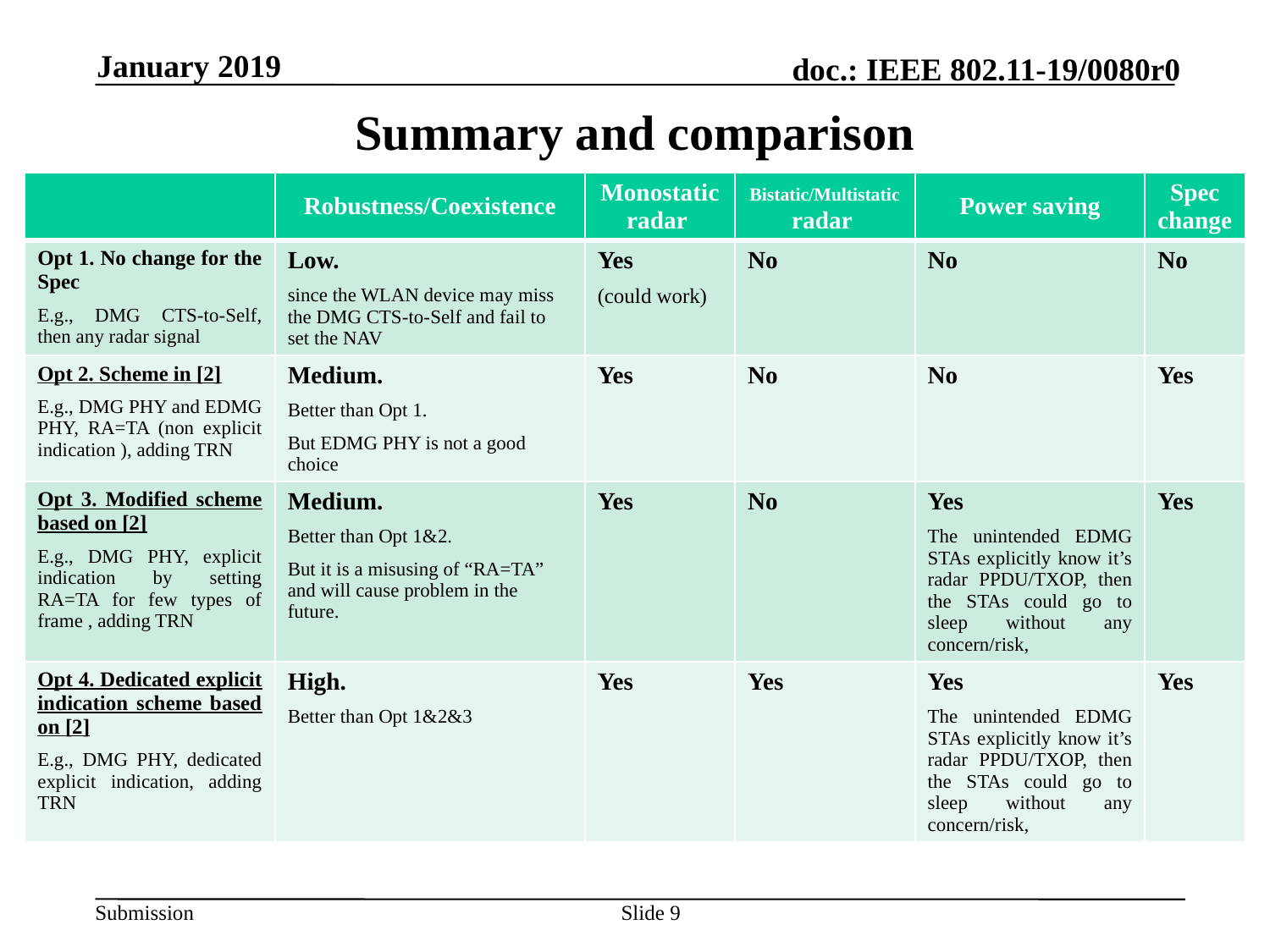

January 2019
Summary and comparison
|  | Robustness/Coexistence | Monostatic radar | Bistatic/Multistatic radar | Power saving | Spec change |
| --- | --- | --- | --- | --- | --- |
| Opt 1. No change for the Spec E.g., DMG CTS-to-Self, then any radar signal | Low. since the WLAN device may miss the DMG CTS-to-Self and fail to set the NAV | Yes (could work) | No | No | No |
| Opt 2. Scheme in [2] E.g., DMG PHY and EDMG PHY, RA=TA (non explicit indication ), adding TRN | Medium. Better than Opt 1. But EDMG PHY is not a good choice | Yes | No | No | Yes |
| Opt 3. Modified scheme based on [2] E.g., DMG PHY, explicit indication by setting RA=TA for few types of frame , adding TRN | Medium. Better than Opt 1&2. But it is a misusing of “RA=TA” and will cause problem in the future. | Yes | No | Yes The unintended EDMG STAs explicitly know it’s radar PPDU/TXOP, then the STAs could go to sleep without any concern/risk, | Yes |
| Opt 4. Dedicated explicit indication scheme based on [2] E.g., DMG PHY, dedicated explicit indication, adding TRN | High. Better than Opt 1&2&3 | Yes | Yes | Yes The unintended EDMG STAs explicitly know it’s radar PPDU/TXOP, then the STAs could go to sleep without any concern/risk, | Yes |
Slide 9